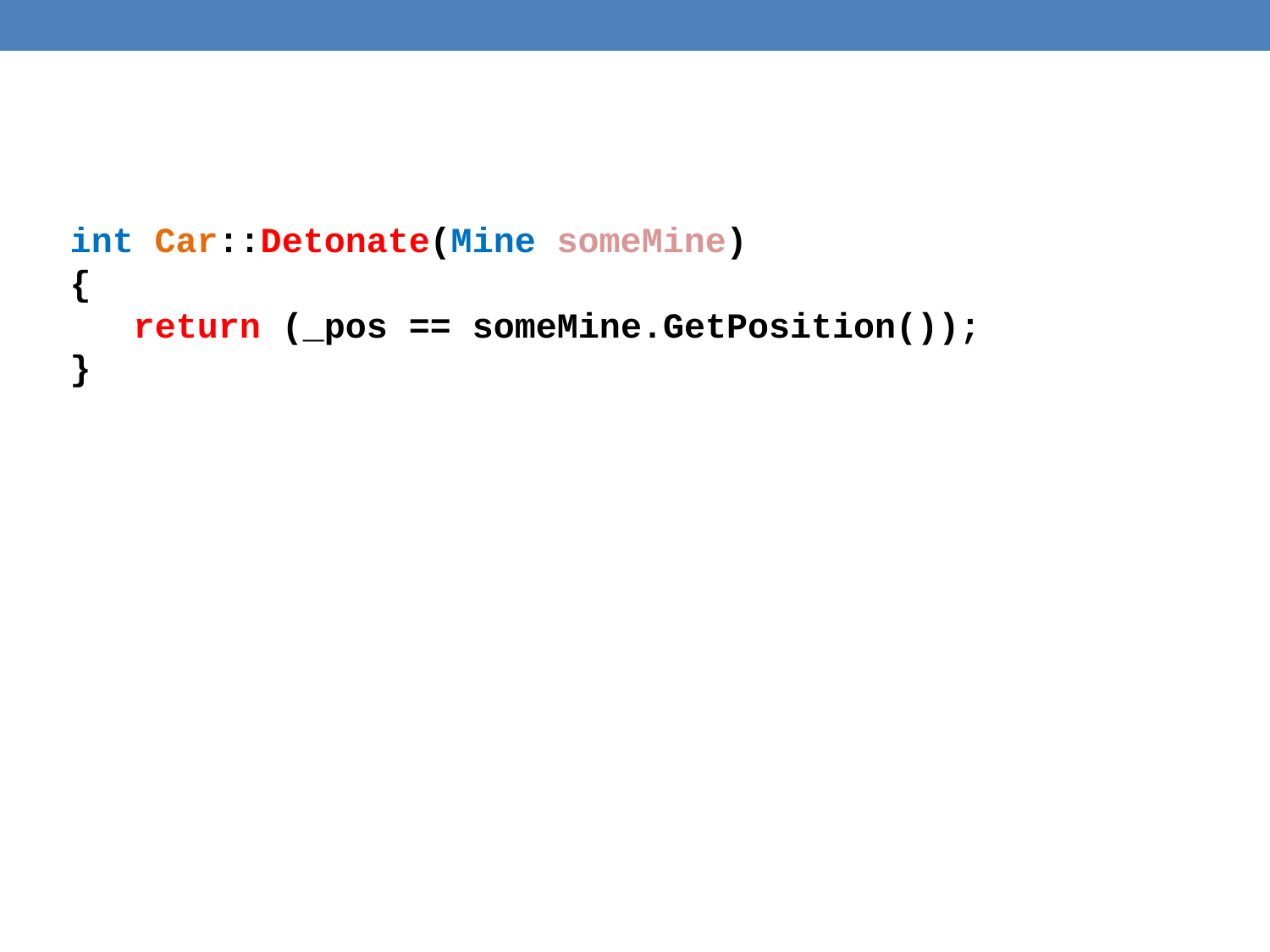

int Car::Detonate(Mine someMine)
{
   return (_pos == someMine.GetPosition());
}